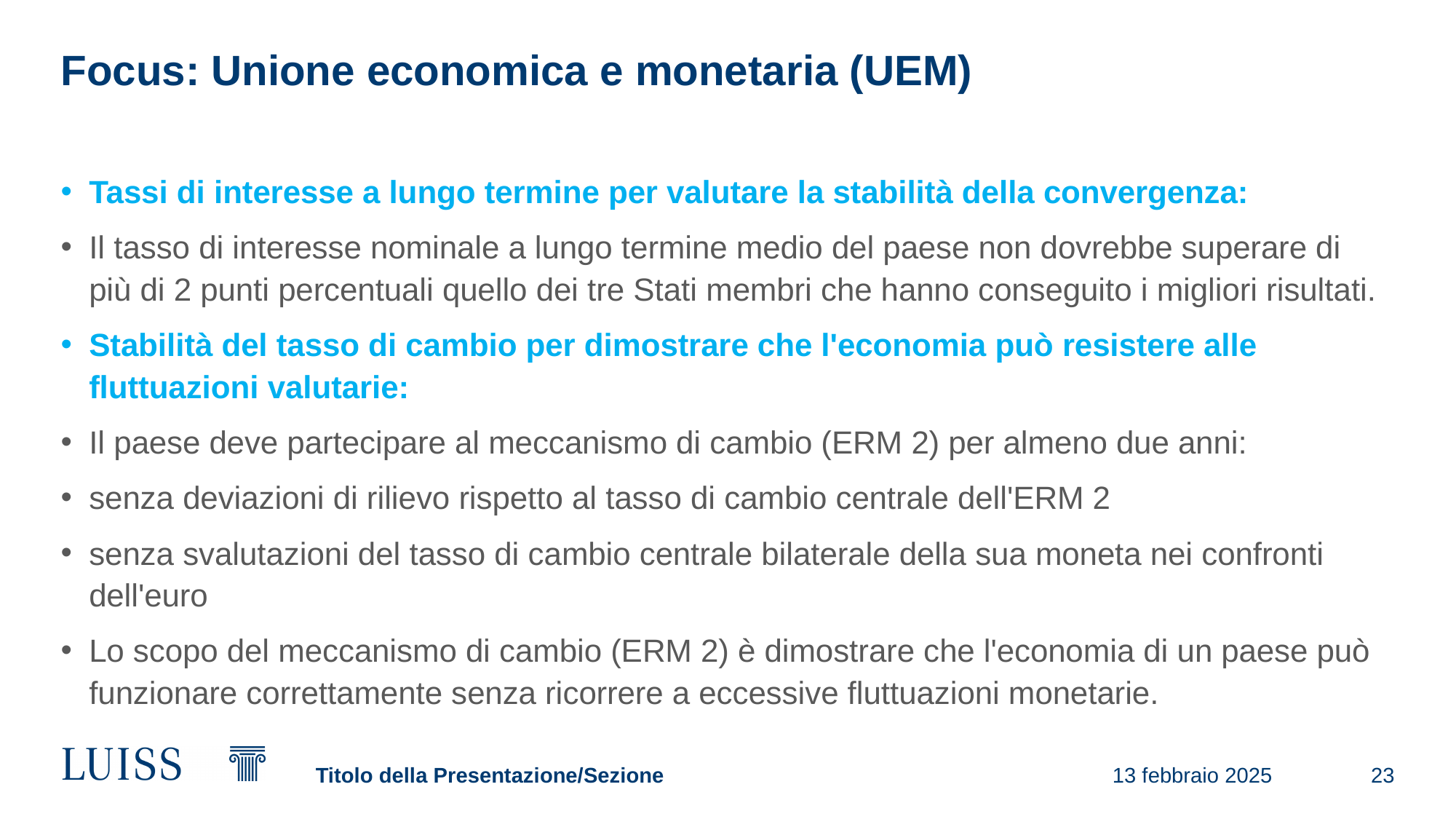

# Focus: Unione economica e monetaria (UEM)
Tassi di interesse a lungo termine per valutare la stabilità della convergenza:
Il tasso di interesse nominale a lungo termine medio del paese non dovrebbe superare di più di 2 punti percentuali quello dei tre Stati membri che hanno conseguito i migliori risultati.
Stabilità del tasso di cambio per dimostrare che l'economia può resistere alle fluttuazioni valutarie:
Il paese deve partecipare al meccanismo di cambio (ERM 2) per almeno due anni:
senza deviazioni di rilievo rispetto al tasso di cambio centrale dell'ERM 2
senza svalutazioni del tasso di cambio centrale bilaterale della sua moneta nei confronti dell'euro
Lo scopo del meccanismo di cambio (ERM 2) è dimostrare che l'economia di un paese può funzionare correttamente senza ricorrere a eccessive fluttuazioni monetarie.

Titolo della Presentazione/Sezione
13 febbraio 2025
23